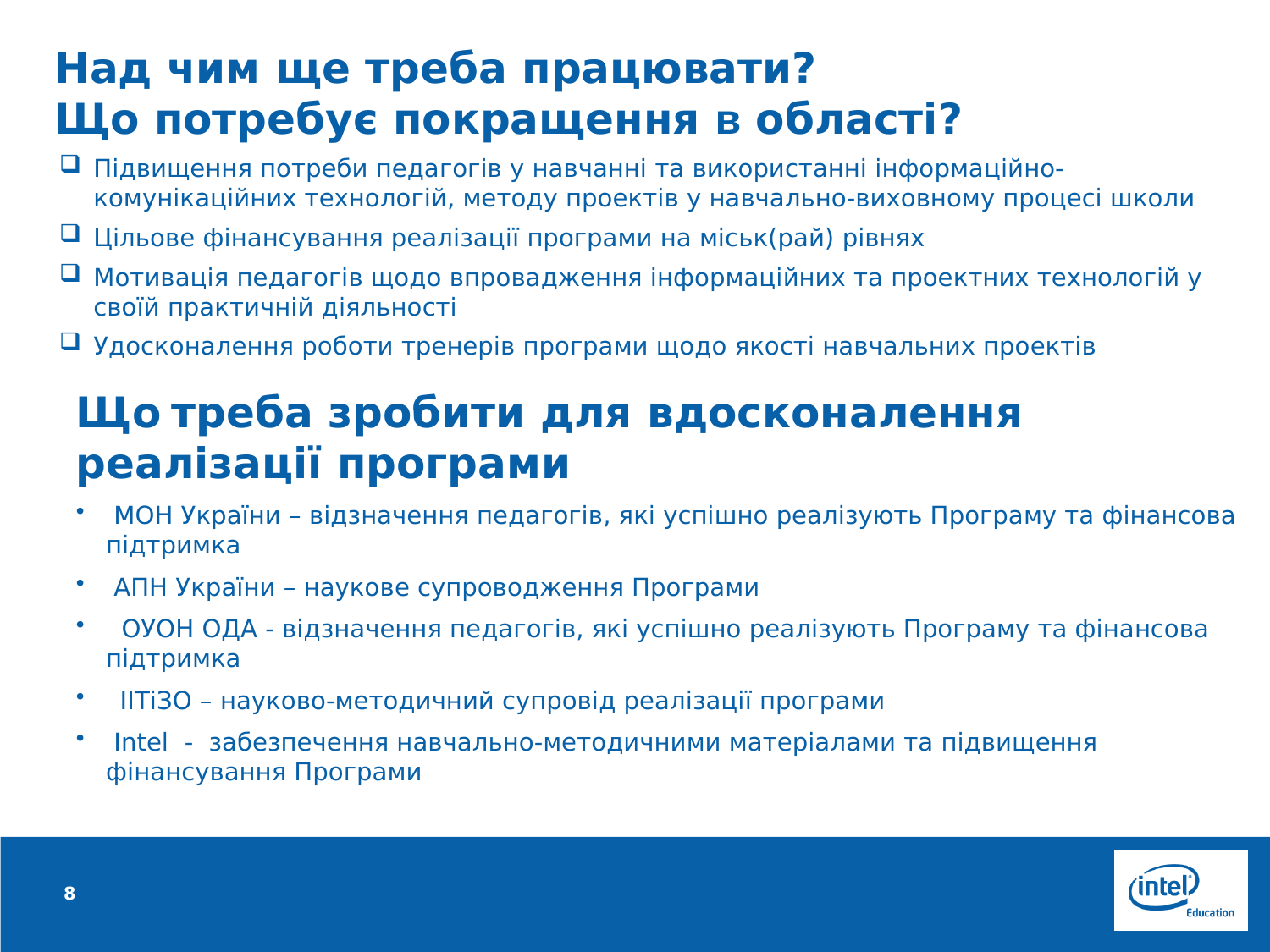

# Над чим ще треба працювати? Що потребує покращення в області?
Підвищення потреби педагогів у навчанні та використанні інформаційно-комунікаційних технологій, методу проектів у навчально-виховному процесі школи
Цільове фінансування реалізації програми на міськ(рай) рівнях
Мотивація педагогів щодо впровадження інформаційних та проектних технологій у своїй практичній діяльності
Удосконалення роботи тренерів програми щодо якості навчальних проектів
Що треба зробити для вдосконалення реалізації програми
 МОН України – відзначення педагогів, які успішно реалізують Програму та фінансова підтримка
 АПН України – наукове супроводження Програми
  ОУОН ОДА - відзначення педагогів, які успішно реалізують Програму та фінансова підтримка
  ІІТіЗО – науково-методичний супровід реалізації програми
 Intel  -  забезпечення навчально-методичними матеріалами та підвищення фінансування Програми
8